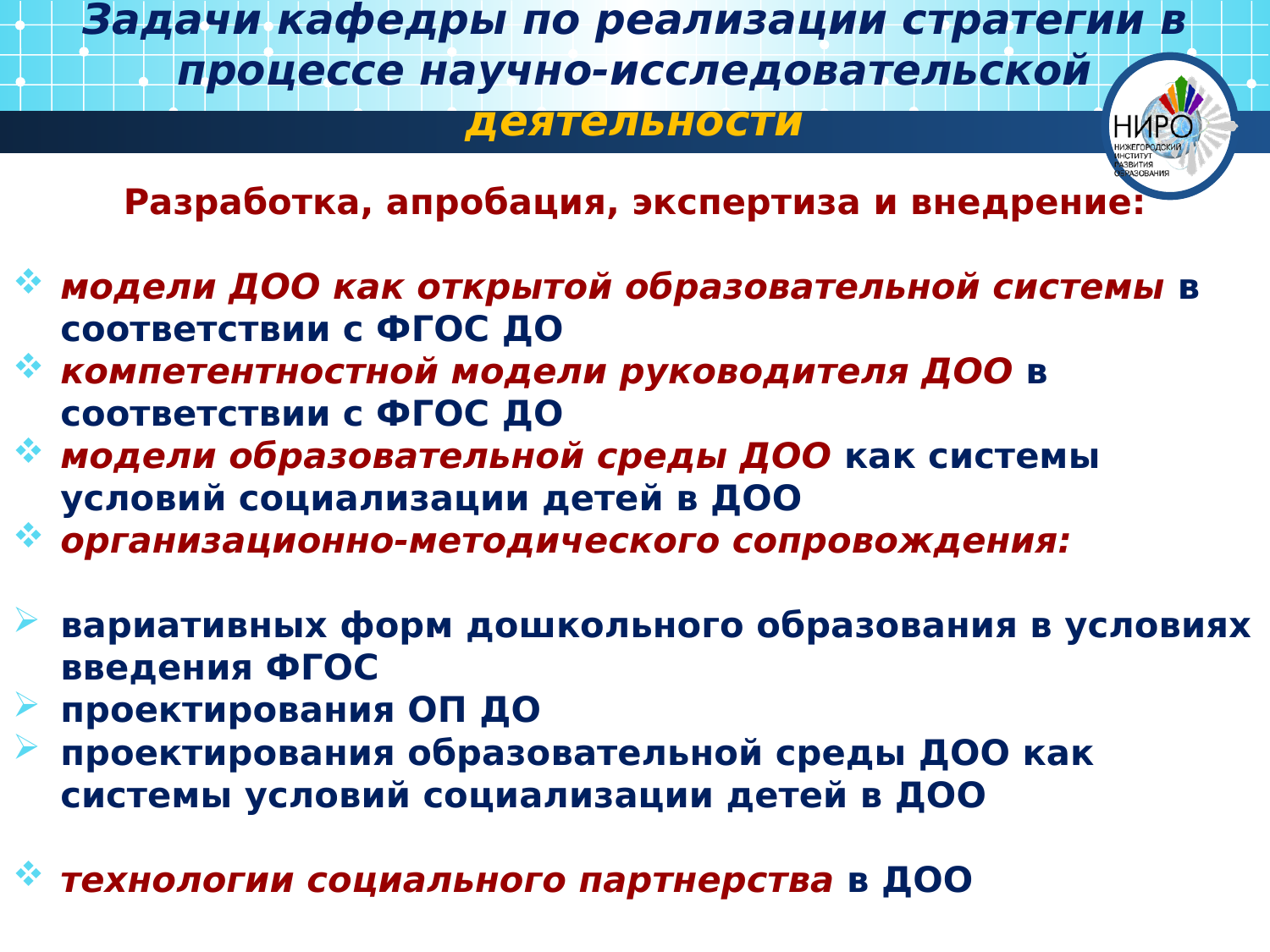

# Задачи кафедры по реализации стратегии в процессе научно-исследовательской деятельности

Разработка, апробация, экспертиза и внедрение:

модели ДОО как открытой образовательной системы в соответствии с ФГОС ДО
компетентностной модели руководителя ДОО в соответствии с ФГОС ДО
модели образовательной среды ДОО как системы условий социализации детей в ДОО
организационно-методического сопровождения:

вариативных форм дошкольного образования в условиях введения ФГОС
проектирования ОП ДО
проектирования образовательной среды ДОО как системы условий социализации детей в ДОО

технологии социального партнерства в ДОО